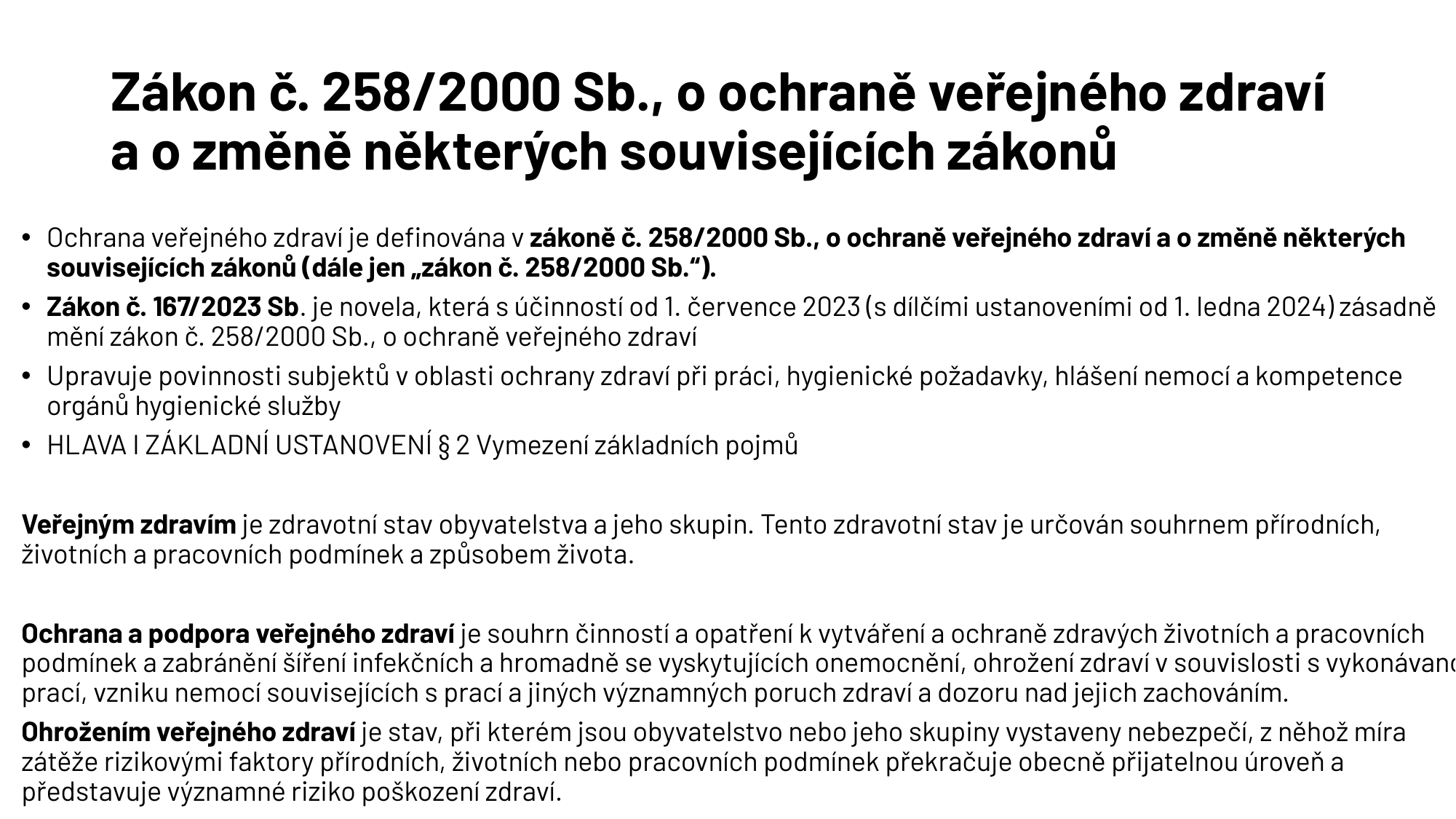

# Zákon č. 258/2000 Sb., o ochraně veřejného zdraví a o změně některých souvisejících zákonů
Ochrana veřejného zdraví je definována v zákoně č. 258/2000 Sb., o ochraně veřejného zdraví a o změně některých souvisejících zákonů (dále jen „zákon č. 258/2000 Sb.“).
Zákon č. 167/2023 Sb. je novela, která s účinností od 1. července 2023 (s dílčími ustanoveními od 1. ledna 2024) zásadně mění zákon č. 258/2000 Sb., o ochraně veřejného zdraví
Upravuje povinnosti subjektů v oblasti ochrany zdraví při práci, hygienické požadavky, hlášení nemocí a kompetence orgánů hygienické služby
HLAVA I ZÁKLADNÍ USTANOVENÍ § 2 Vymezení základních pojmů

Veřejným zdravím je zdravotní stav obyvatelstva a jeho skupin. Tento zdravotní stav je určován souhrnem přírodních, životních a pracovních podmínek a způsobem života.

Ochrana a podpora veřejného zdraví je souhrn činností a opatření k vytváření a ochraně zdravých životních a pracovních podmínek a zabránění šíření infekčních a hromadně se vyskytujících onemocnění, ohrožení zdraví v souvislosti s vykonávanou prací, vzniku nemocí souvisejících s prací a jiných významných poruch zdraví a dozoru nad jejich zachováním.
Ohrožením veřejného zdraví je stav, při kterém jsou obyvatelstvo nebo jeho skupiny vystaveny nebezpečí, z něhož míra zátěže rizikovými faktory přírodních, životních nebo pracovních podmínek překračuje obecně přijatelnou úroveň a představuje významné riziko poškození zdraví.